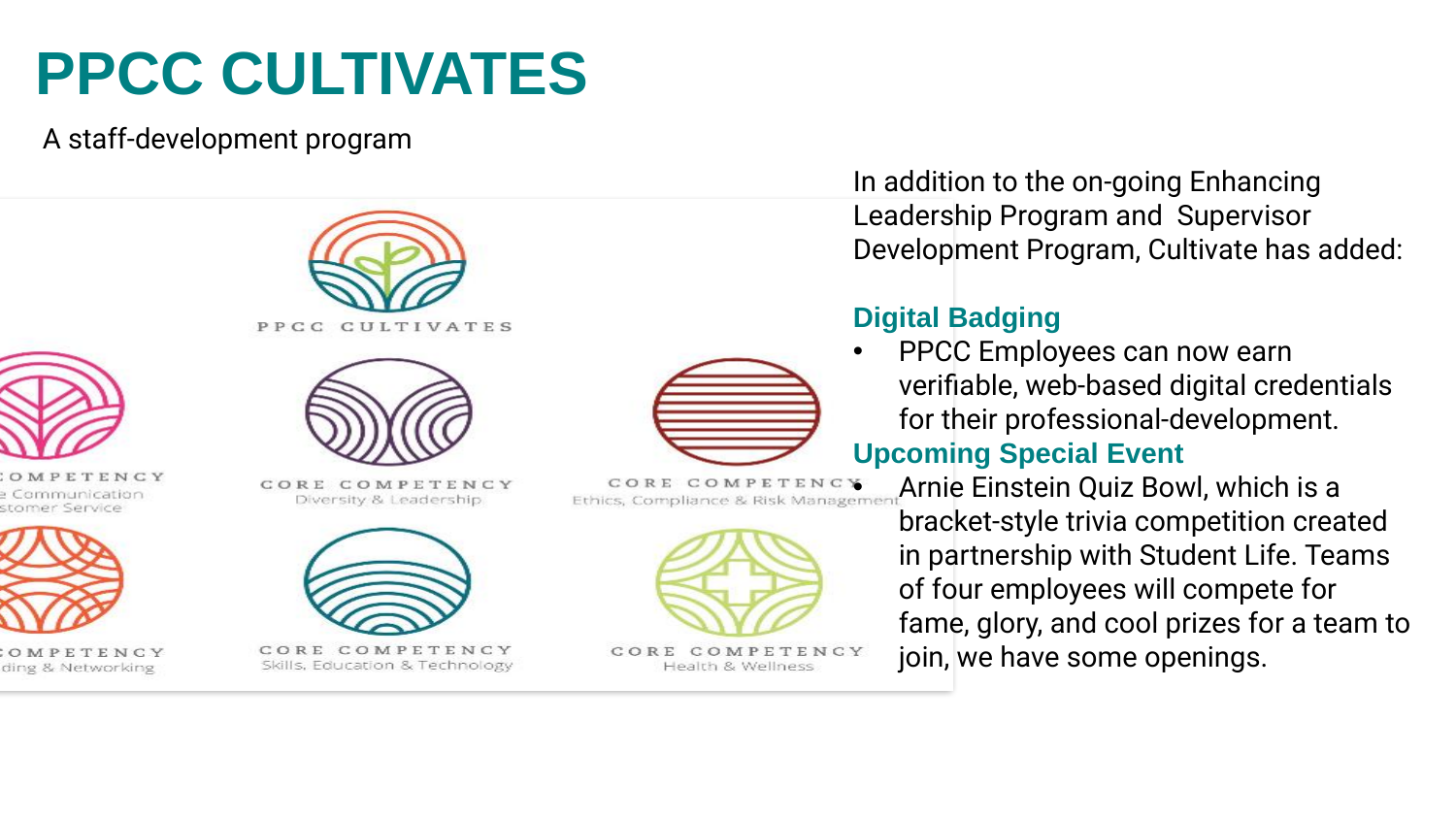

PPCC CULTIVATES
A staff-development program
In addition to the on-going Enhancing Leadership Program and  Supervisor Development Program, Cultivate has added:
Digital Badging
PPCC Employees can now earn verifiable, web-based digital credentials for their professional-development.
Upcoming Special Event
Arnie Einstein Quiz Bowl, which is a bracket-style trivia competition created in partnership with Student Life. Teams of four employees will compete for fame, glory, and cool prizes for a team to join, we have some openings.